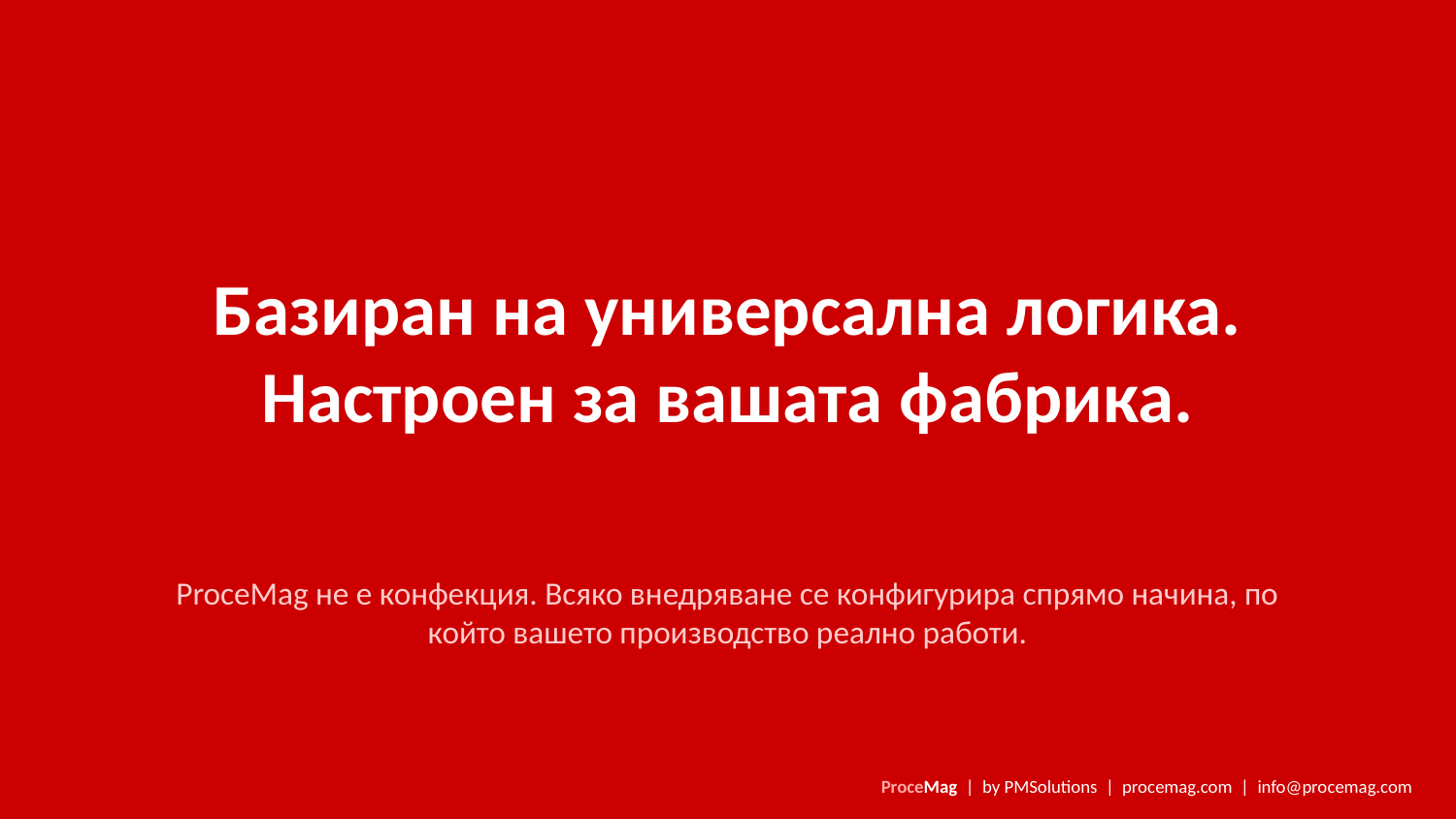

Базиран на универсална логика.
Настроен за вашата фабрика.
ProceMag не е конфекция. Всяко внедряване се конфигурира спрямо начина, по който вашето производство реално работи.
ProceMag  |  by PMSolutions  |  procemag.com  |  info@procemag.com